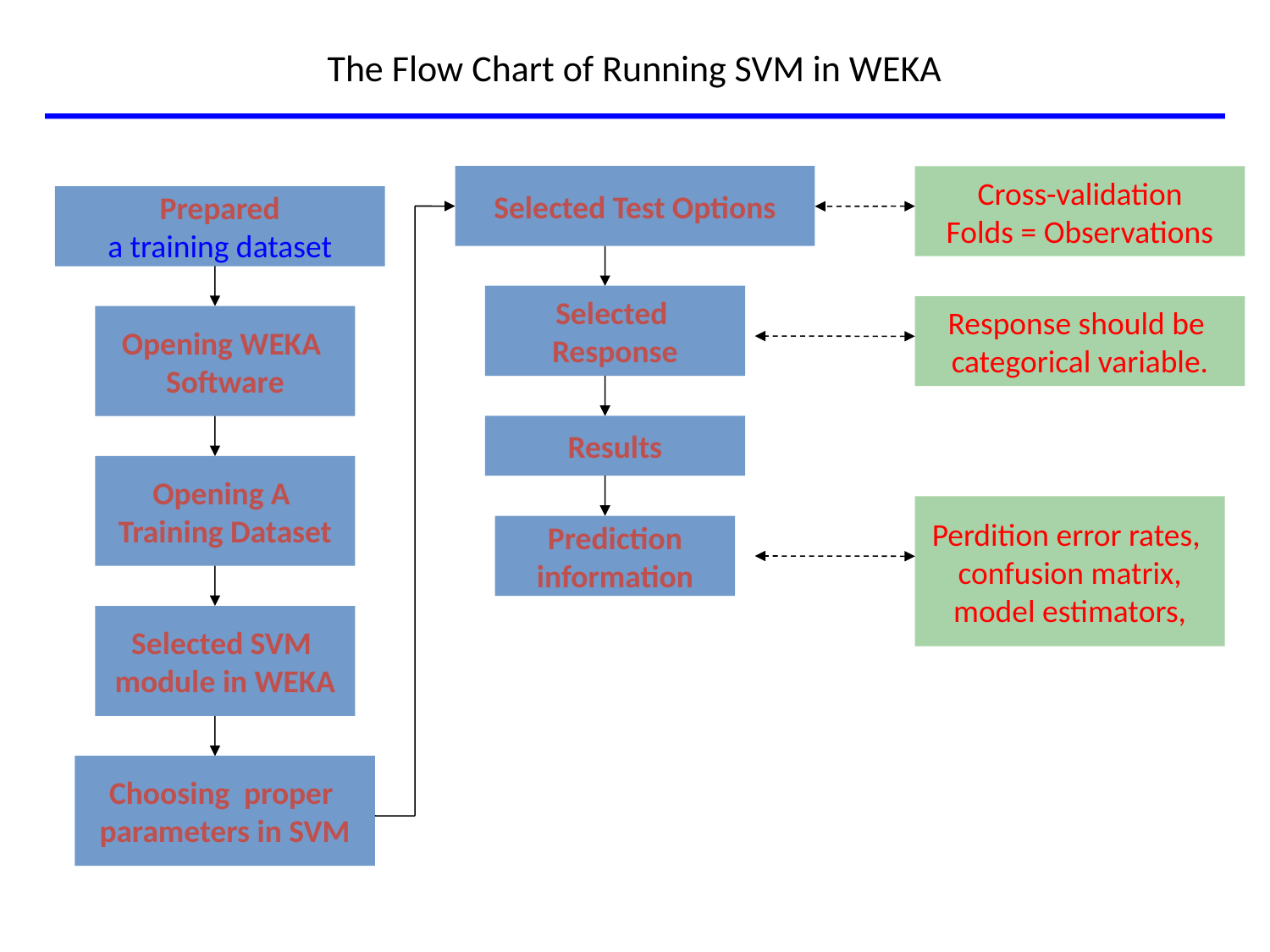

# The Flow Chart of Running SVM in WEKA

Selected Test Options
Cross-validation
Folds = Observations
Prepared
a training dataset

Selected
Response
Response should be
categorical variable.
Opening WEKA
Software

Results

Opening A
Training Dataset

Perdition error rates,
confusion matrix,
model estimators,
Prediction
information

Selected SVM
module in WEKA

Choosing  proper
parameters in SVM